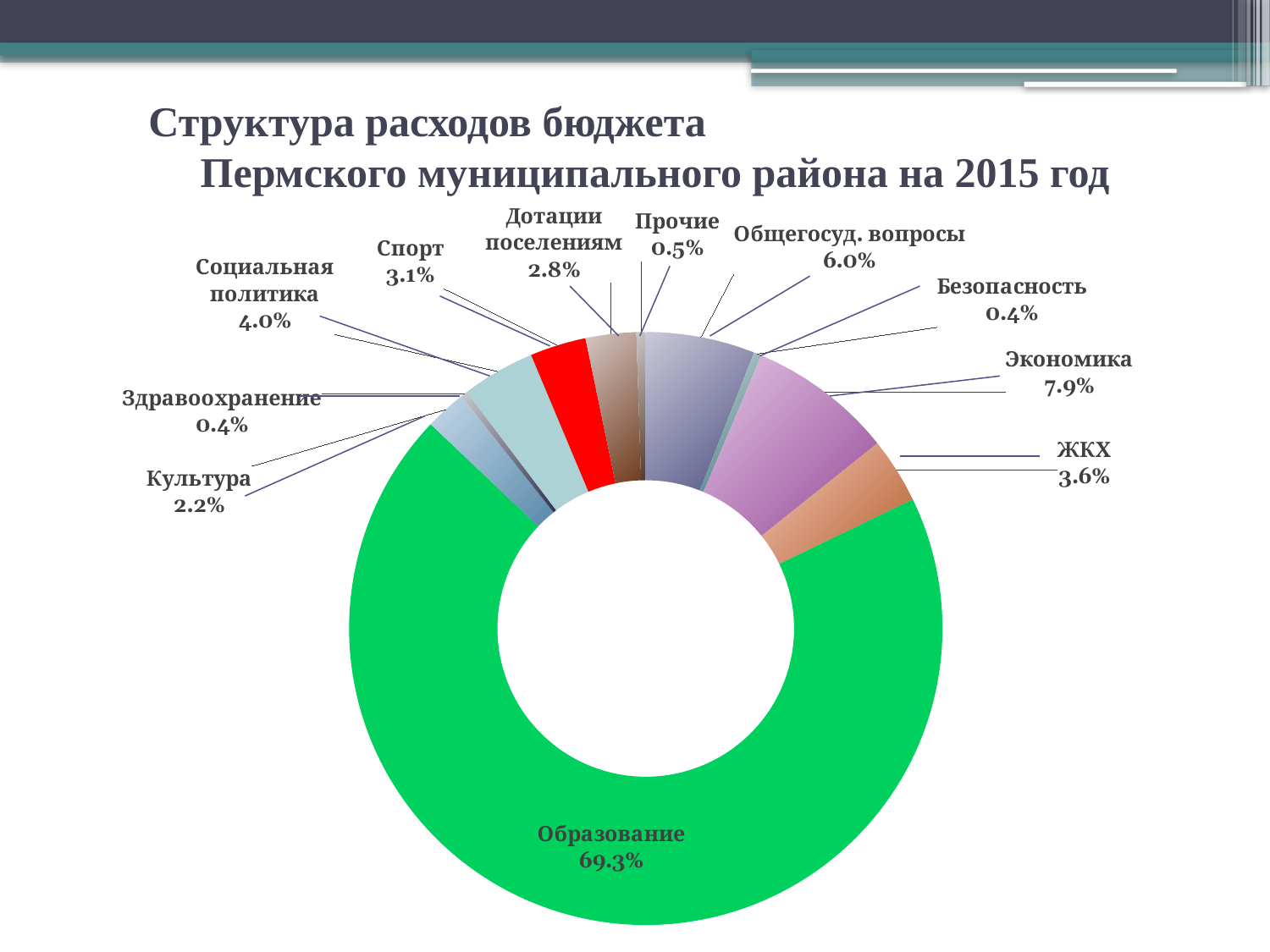

# Структура расходов бюджета                                            Пермского муниципального района на 2015 год

### Chart

| Category | Продажи |
|---|---|
| Общегосуд. вопросы | 142.9 |
| Безопасность | 10.1 |
| Экономика | 189.5 |
| ЖКХ | 85.8 |
| Образование | 1663.2 |
| Культура | 53.6 |
| Здравоохранение | 8.7 |
| Социальная политика | 95.9 |
| Спорт | 73.4 |
| Дотации поселениям | 66.2 |
| Прочие | 12.1 |